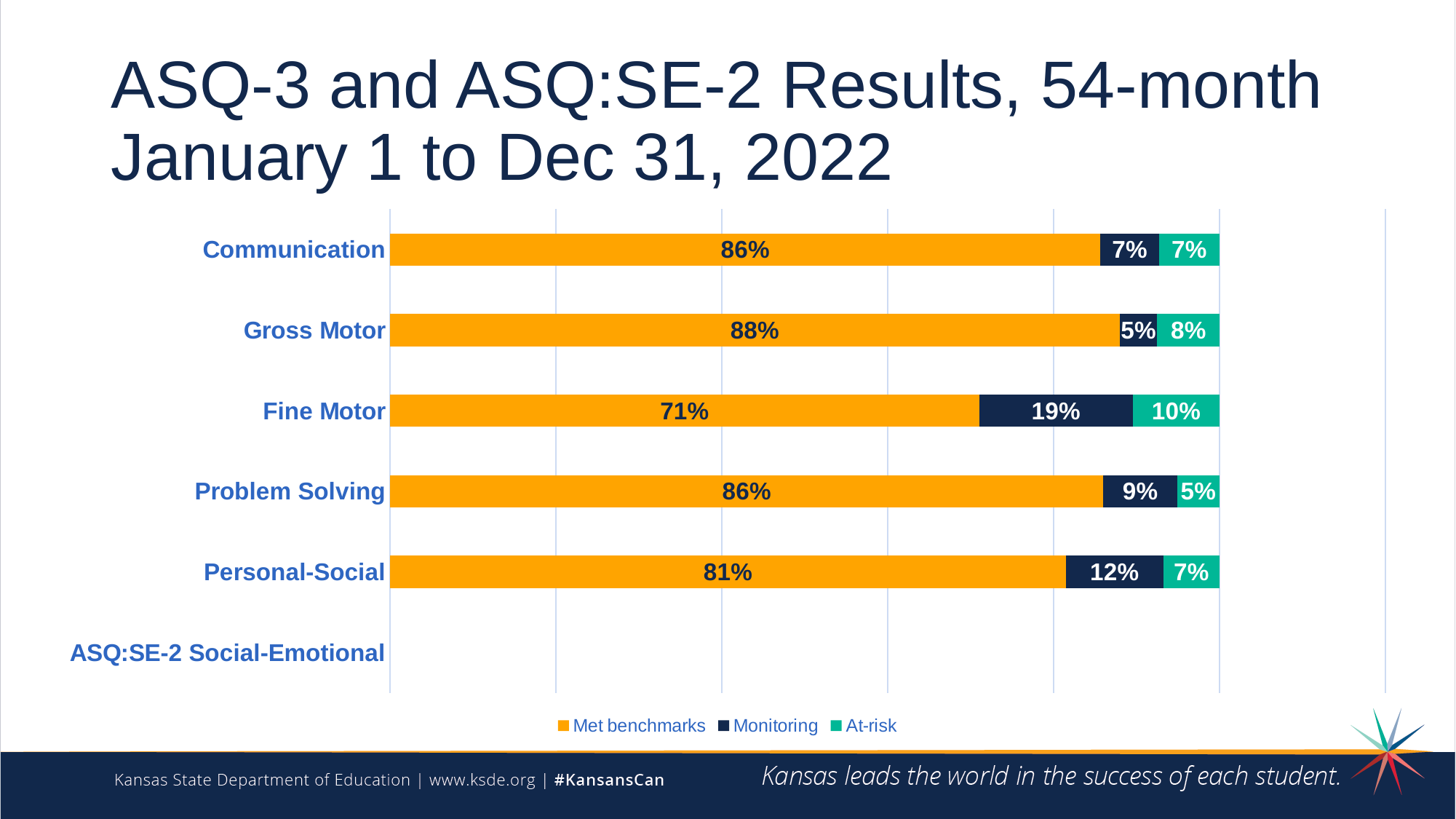

# ASQ-3 and ASQ:SE-2 Results, 54-month January 1 to Dec 31, 2022

### Chart

| Category | Met benchmarks | Monitoring | At-risk |
|---|---|---|---|
| ASQ:SE-2 Social-Emotional | None | None | None |
| Personal-Social | 0.8146899006932734 | 0.1172943601274124 | 0.06801573917931422 |
| Problem Solving | 0.8599287455465967 | 0.08888055503468967 | 0.05119069941871367 |
| Fine Motor | 0.710204848712648 | 0.1853035143769968 | 0.10449163691035519 |
| Gross Motor | 0.8794751640112465 | 0.04536082474226804 | 0.07516401124648547 |
| Communication | 0.8564467766116941 | 0.07027736131934033 | 0.07327586206896551 |